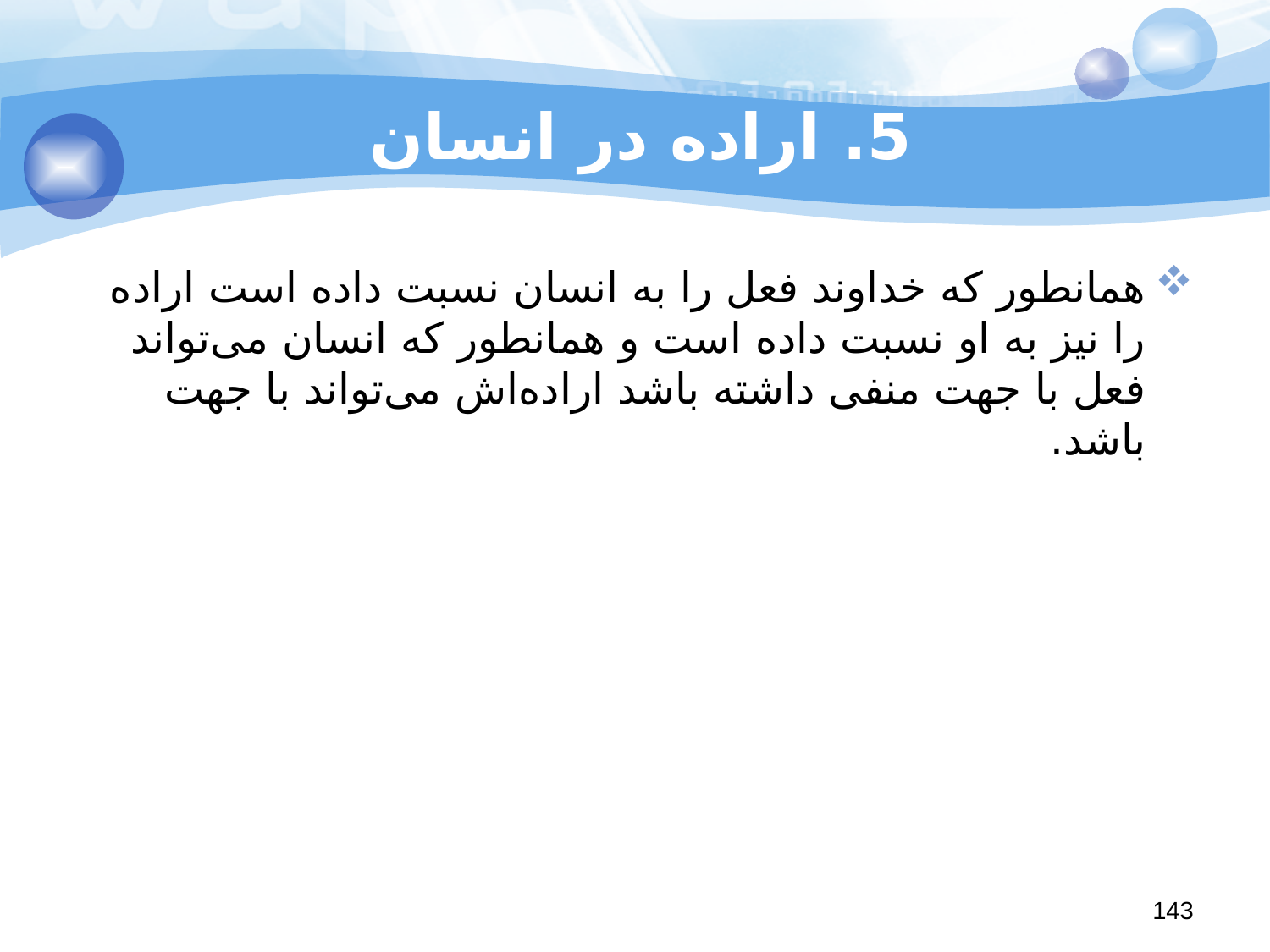

# 5. اراده در انسان
همانطور که خداوند فعل را به انسان نسبت داده است اراده را نیز به او نسبت داده است و همانطور که انسان می‌تواند فعل با جهت منفی داشته باشد اراده‌اش می‌تواند با جهت باشد.

143